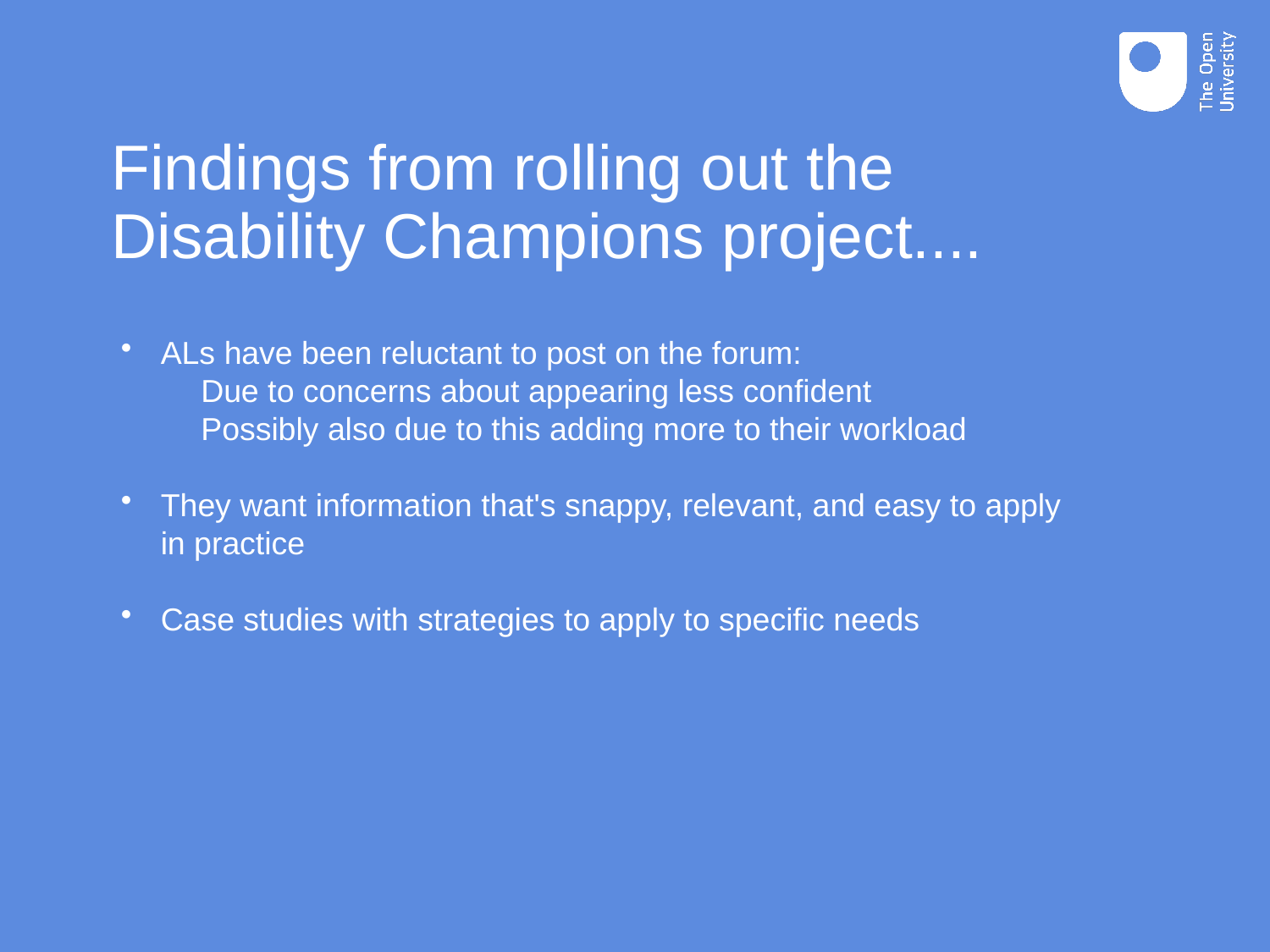

# Findings from rolling out the Disability Champions project....
ALs have been reluctant to post on the forum:
         Due to concerns about appearing less confident
         Possibly also due to this adding more to their workload

They want information that's snappy, relevant, and easy to apply in practice

Case studies with strategies to apply to specific needs